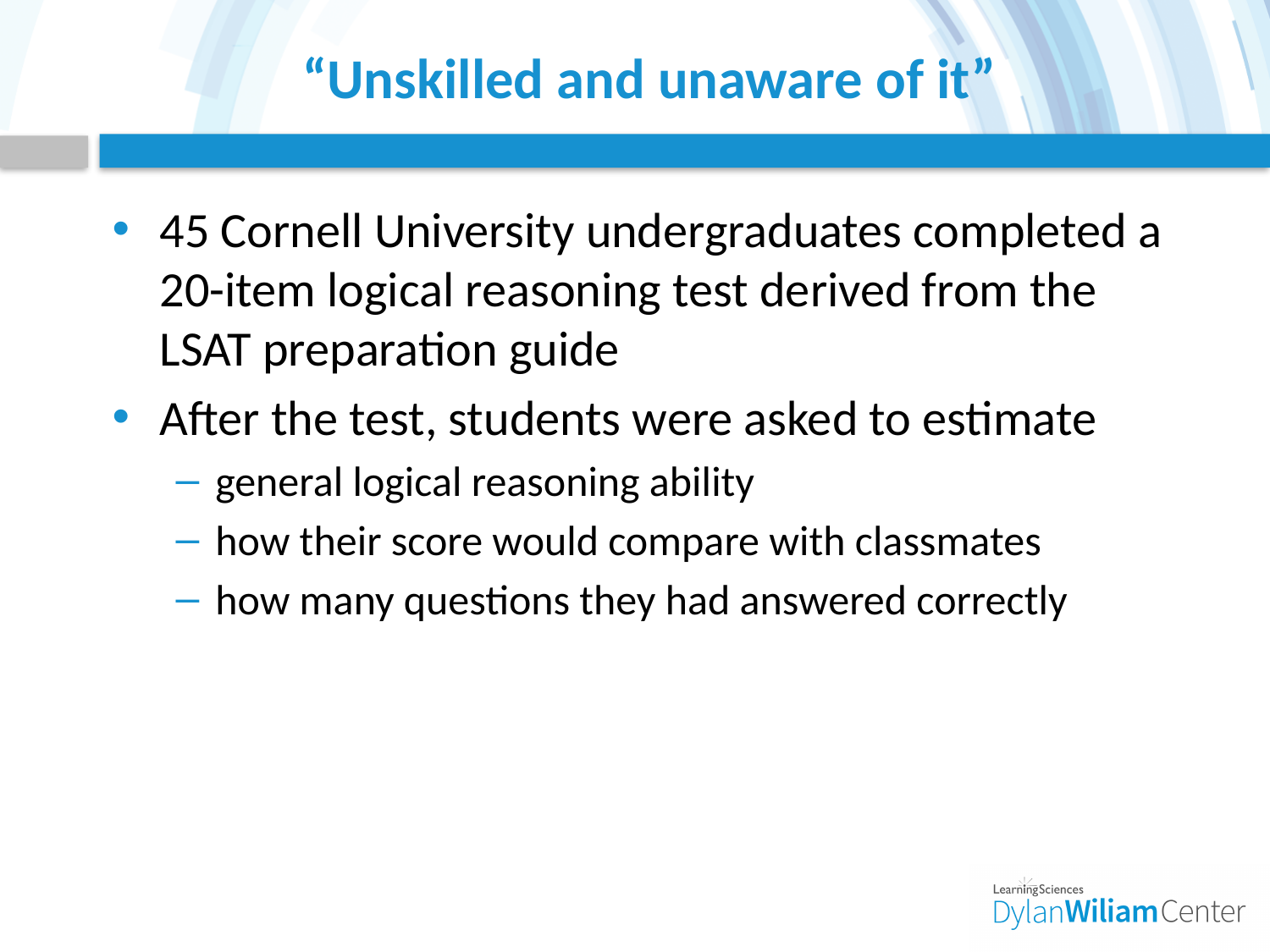

# “Unskilled and unaware of it”
45 Cornell University undergraduates completed a 20-item logical reasoning test derived from the LSAT preparation guide
After the test, students were asked to estimate
general logical reasoning ability
how their score would compare with classmates
how many questions they had answered correctly